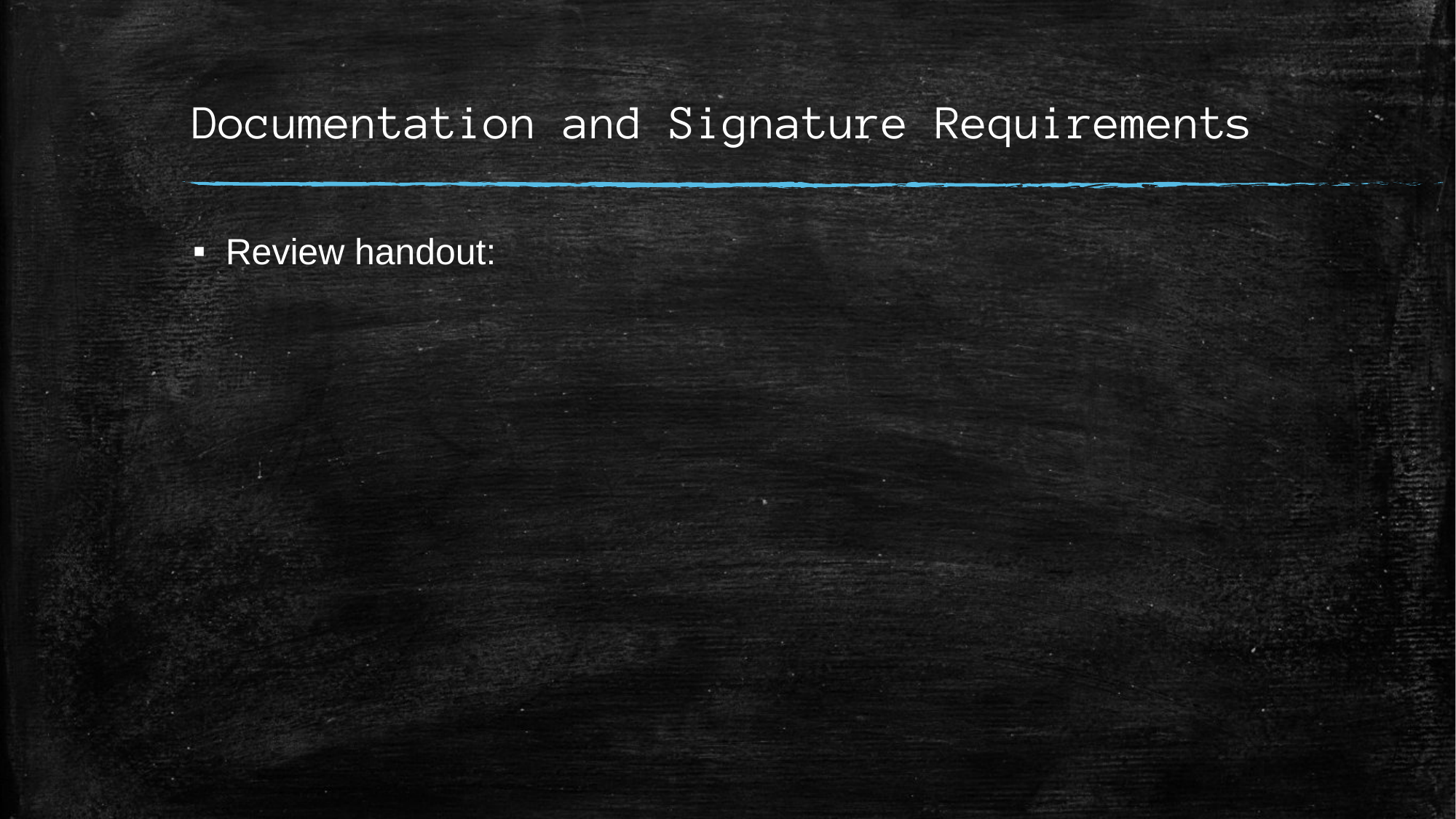

# Documentation and Signature Requirements
Review handout: